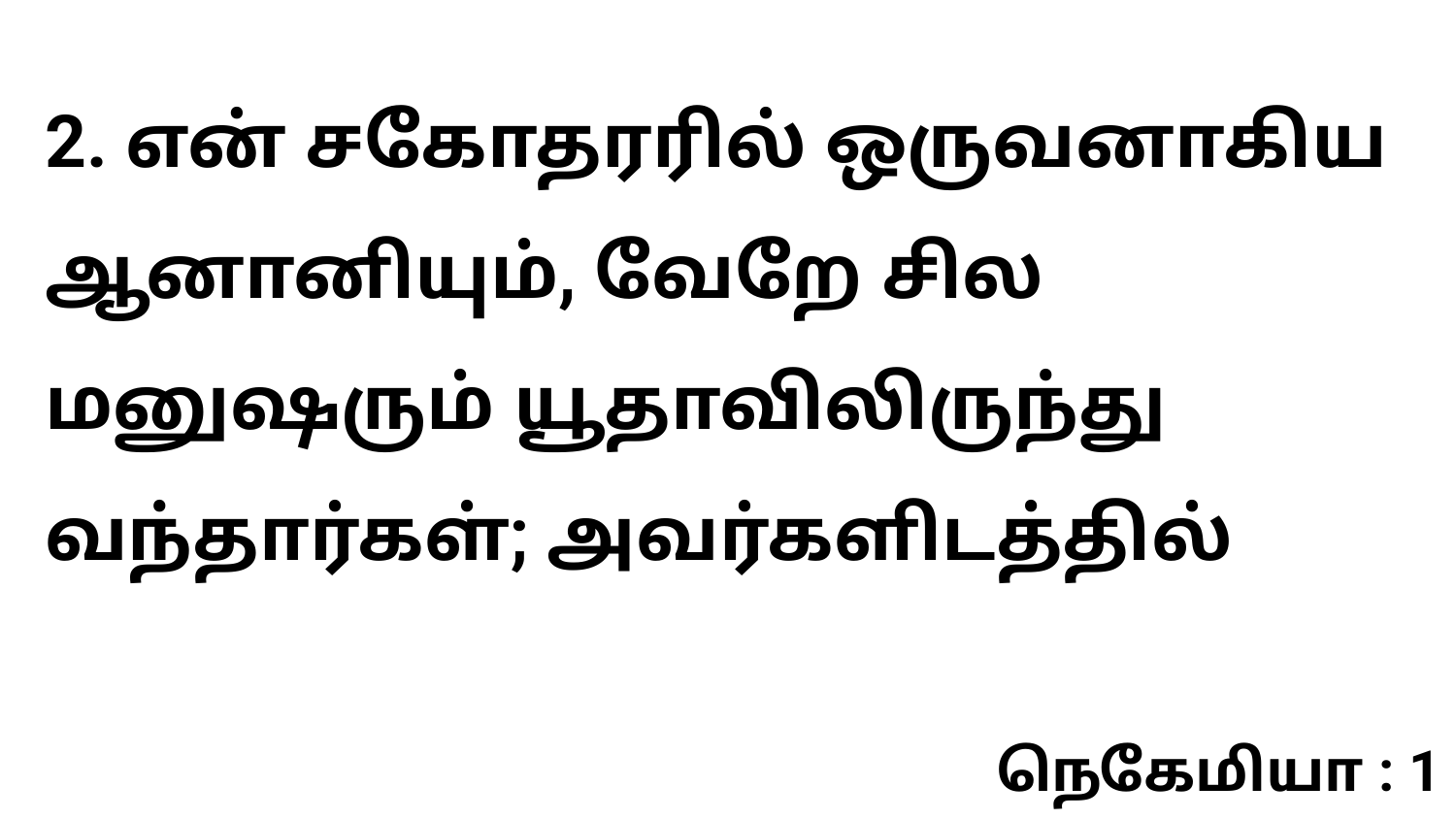

2. என் சகோதரரில் ஒருவனாகிய ஆனானியும், வேறே சில மனுஷரும் யூதாவிலிருந்து வந்தார்கள்; அவர்களிடத்தில்
நெகேமியா : 1